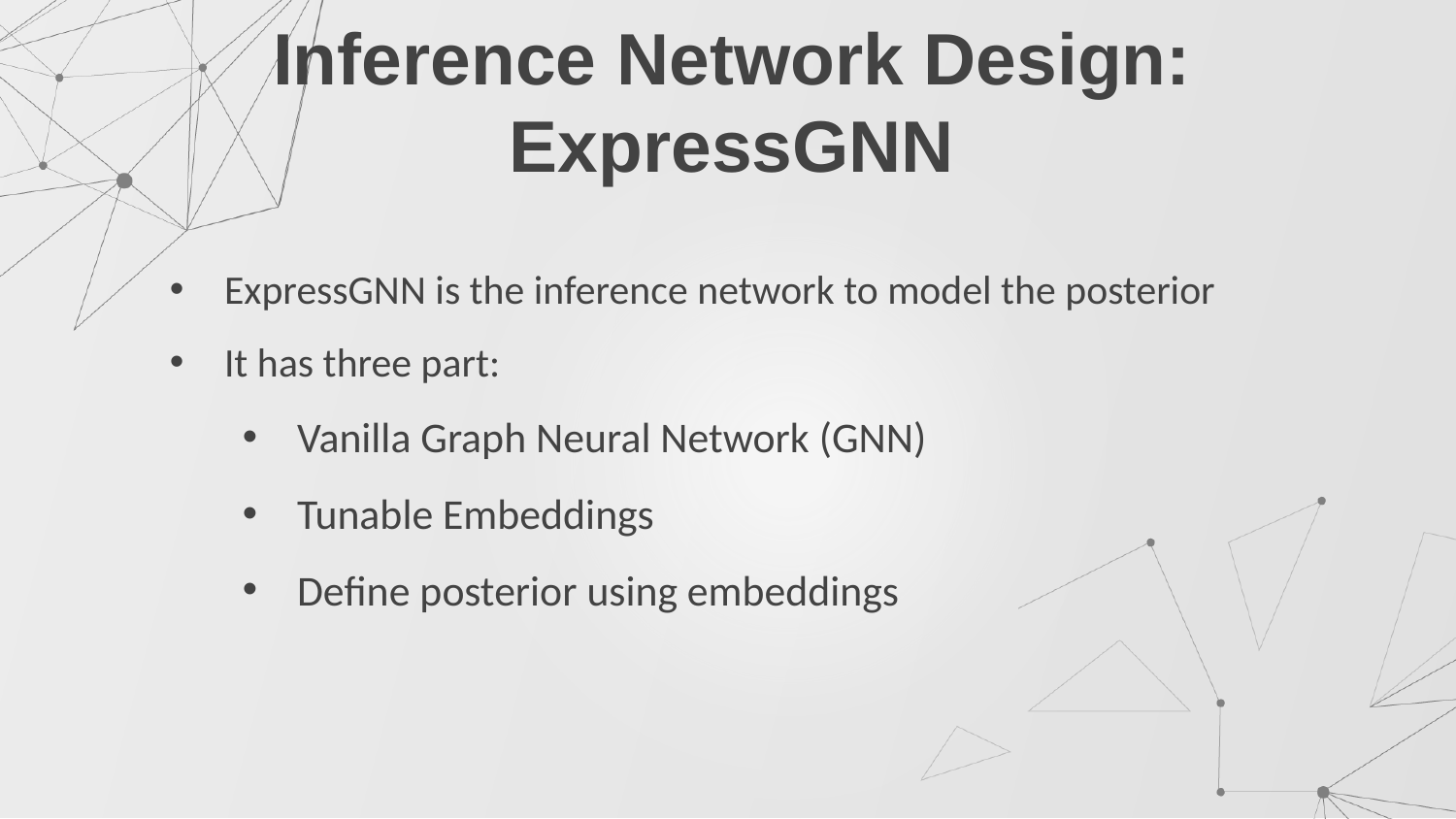

Inference Network Design: ExpressGNN
ExpressGNN is the inference network to model the posterior
It has three part:
Vanilla Graph Neural Network (GNN)
Tunable Embeddings
Define posterior using embeddings